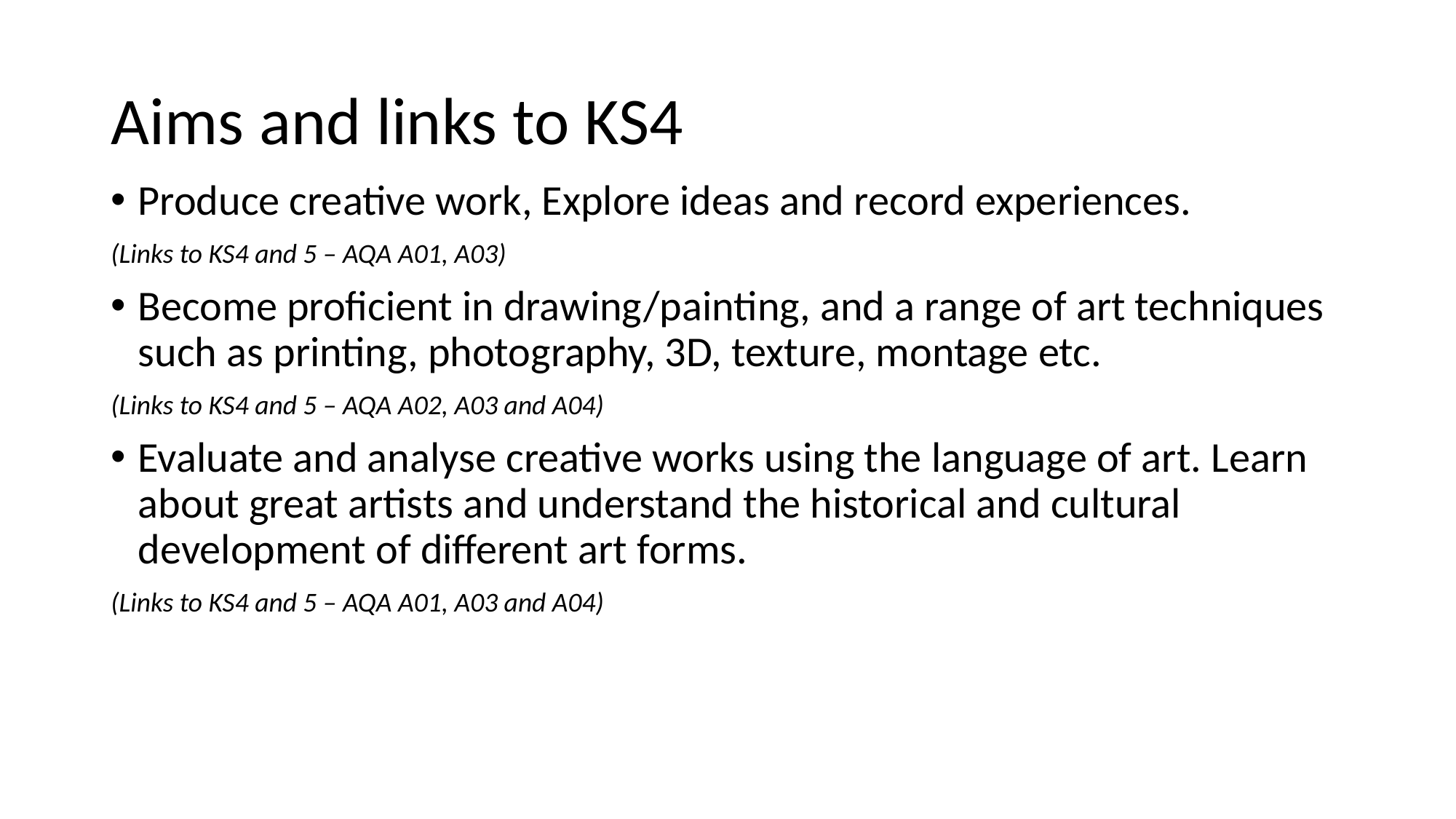

# Aims and links to KS4
Produce creative work, Explore ideas and record experiences.
(Links to KS4 and 5 – AQA A01, A03)
Become proficient in drawing/painting, and a range of art techniques such as printing, photography, 3D, texture, montage etc.
(Links to KS4 and 5 – AQA A02, A03 and A04)
Evaluate and analyse creative works using the language of art. Learn about great artists and understand the historical and cultural development of different art forms.
(Links to KS4 and 5 – AQA A01, A03 and A04)